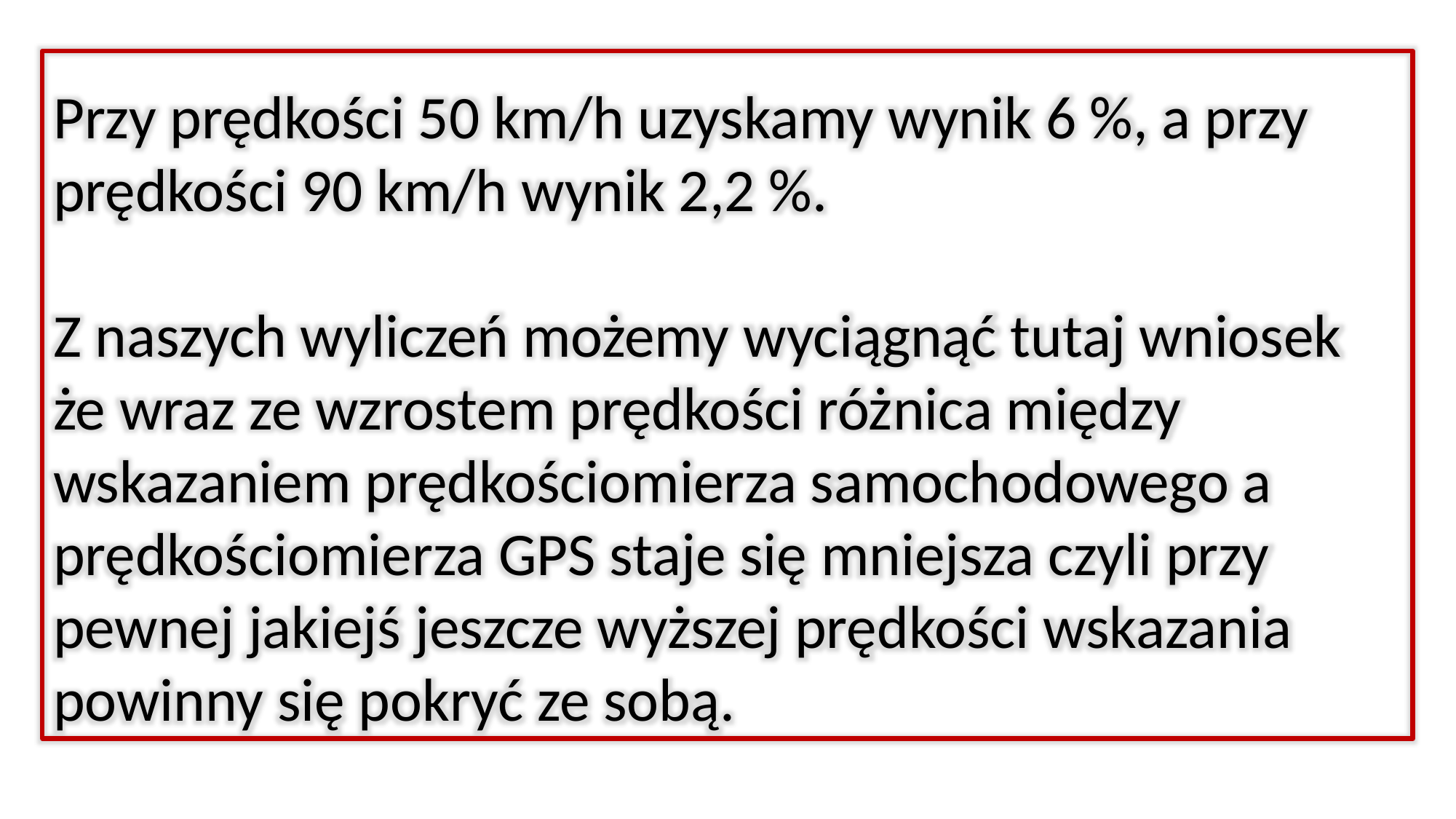

Przy prędkości 50 km/h uzyskamy wynik 6 %, a przy prędkości 90 km/h wynik 2,2 %.

Z naszych wyliczeń możemy wyciągnąć tutaj wniosek że wraz ze wzrostem prędkości różnica między wskazaniem prędkościomierza samochodowego a prędkościomierza GPS staje się mniejsza czyli przy pewnej jakiejś jeszcze wyższej prędkości wskazania powinny się pokryć ze sobą.